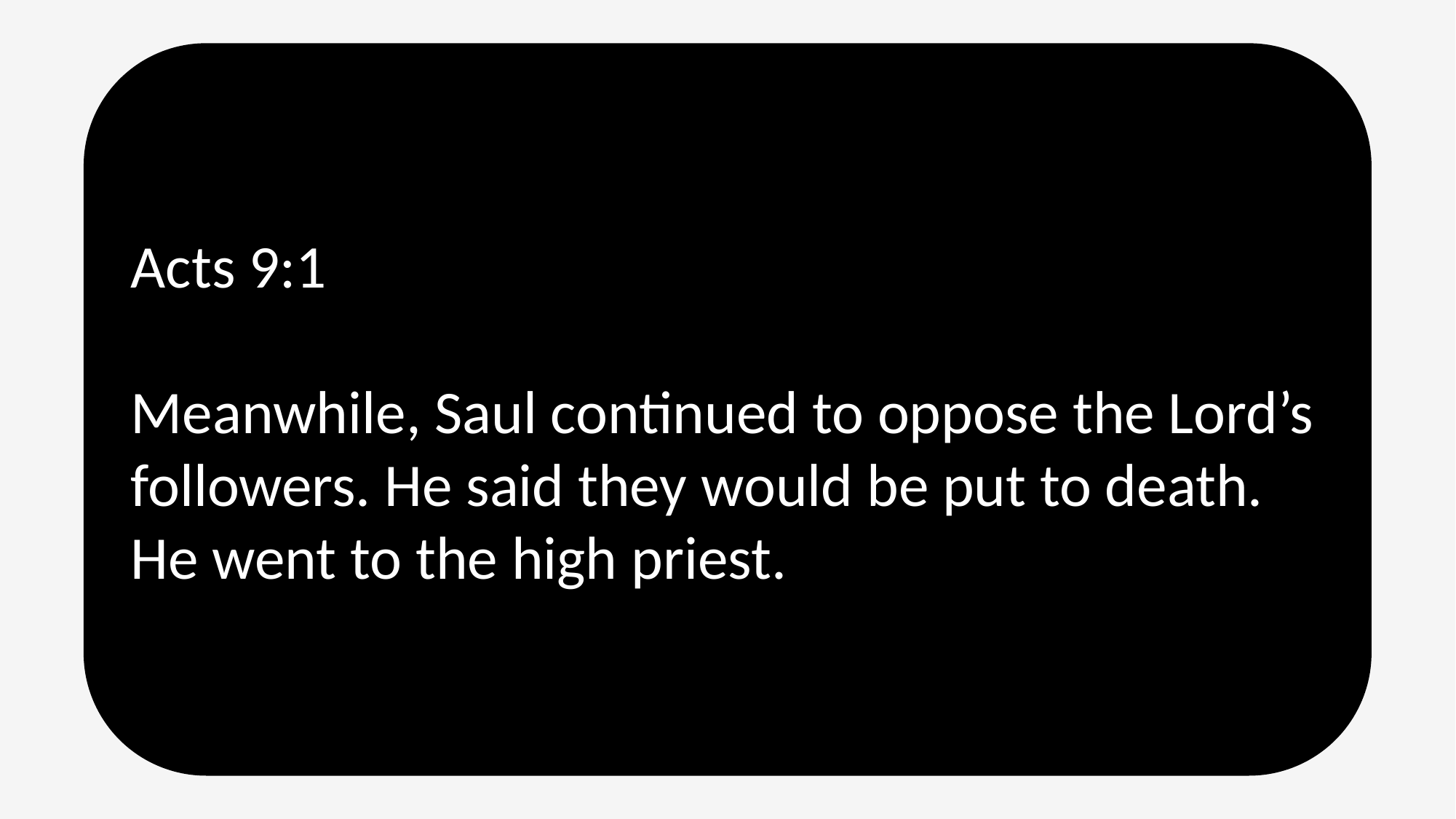

Acts 9:1

Meanwhile, Saul continued to oppose the Lord’s followers. He said they would be put to death. He went to the high priest.